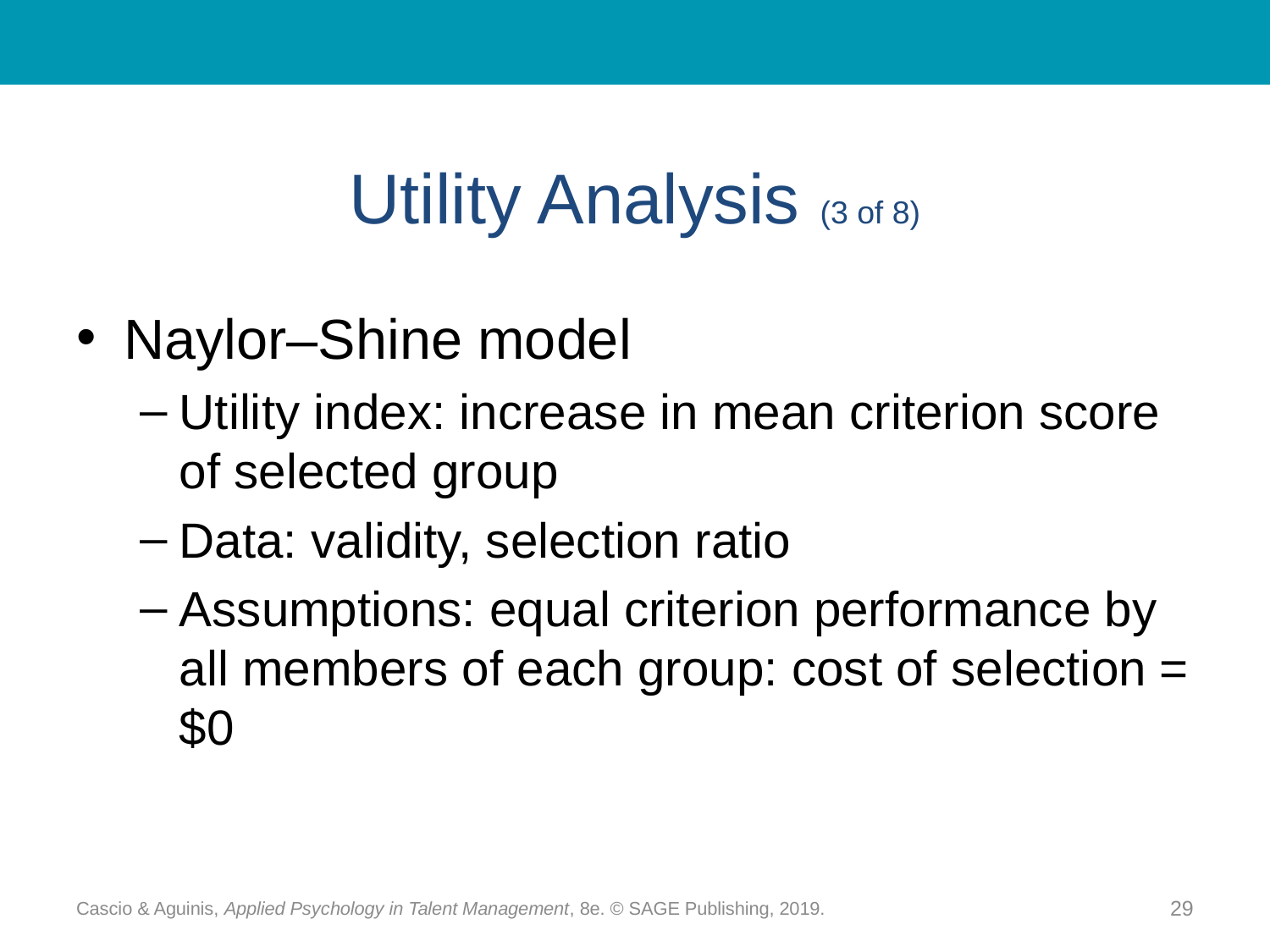

# Utility Analysis (3 of 8)
Naylor–Shine model
Utility index: increase in mean criterion score of selected group
Data: validity, selection ratio
Assumptions: equal criterion performance by all members of each group: cost of selection = $0

Cascio & Aguinis, Applied Psychology in Talent Management, 8e. © SAGE Publishing, 2019.
29